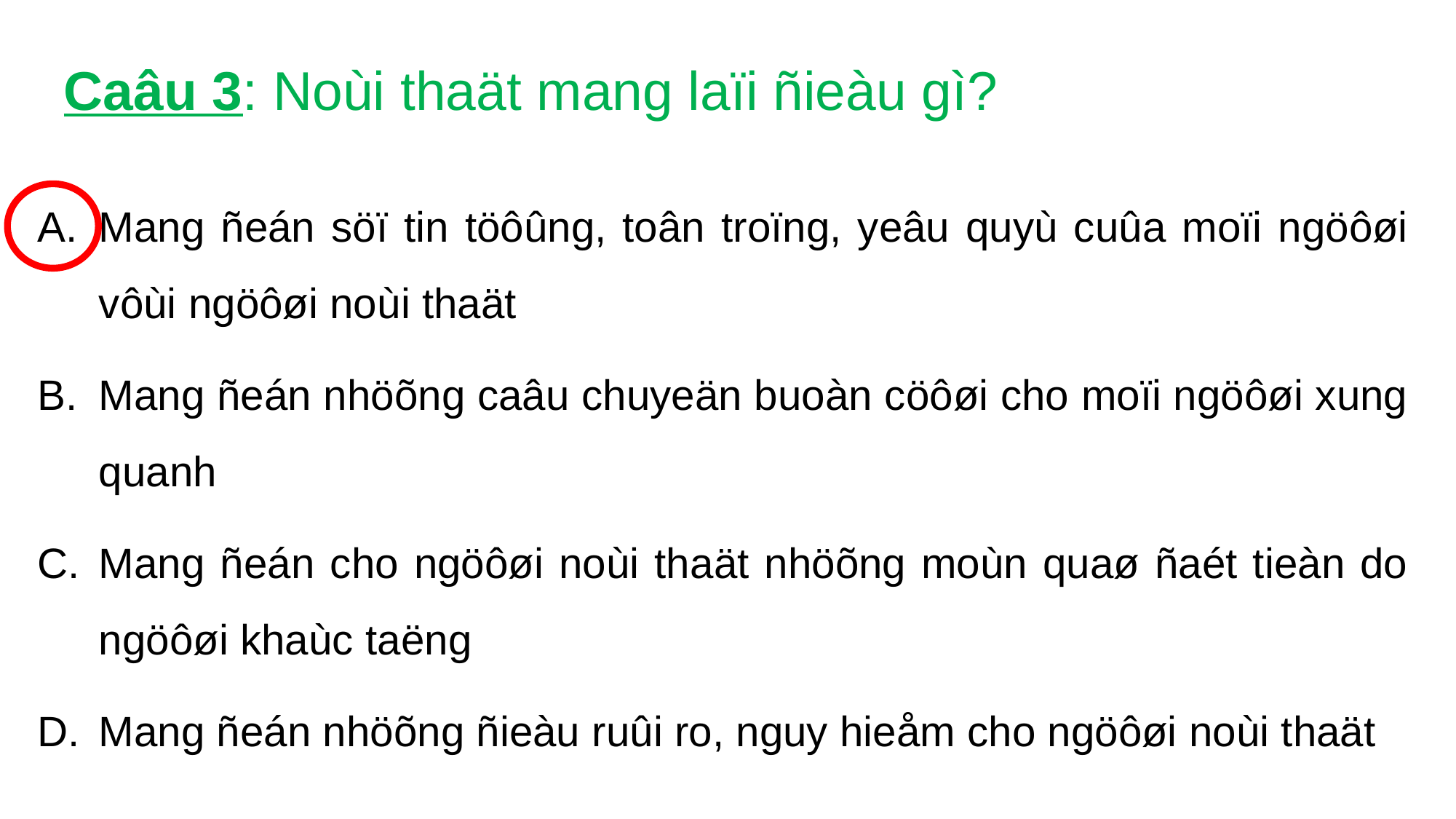

# Caâu 3: Noùi thaät mang laïi ñieàu gì?
Mang ñeán söï tin töôûng, toân troïng, yeâu quyù cuûa moïi ngöôøi vôùi ngöôøi noùi thaät
Mang ñeán nhöõng caâu chuyeän buoàn cöôøi cho moïi ngöôøi xung quanh
Mang ñeán cho ngöôøi noùi thaät nhöõng moùn quaø ñaét tieàn do ngöôøi khaùc taëng
Mang ñeán nhöõng ñieàu ruûi ro, nguy hieåm cho ngöôøi noùi thaät